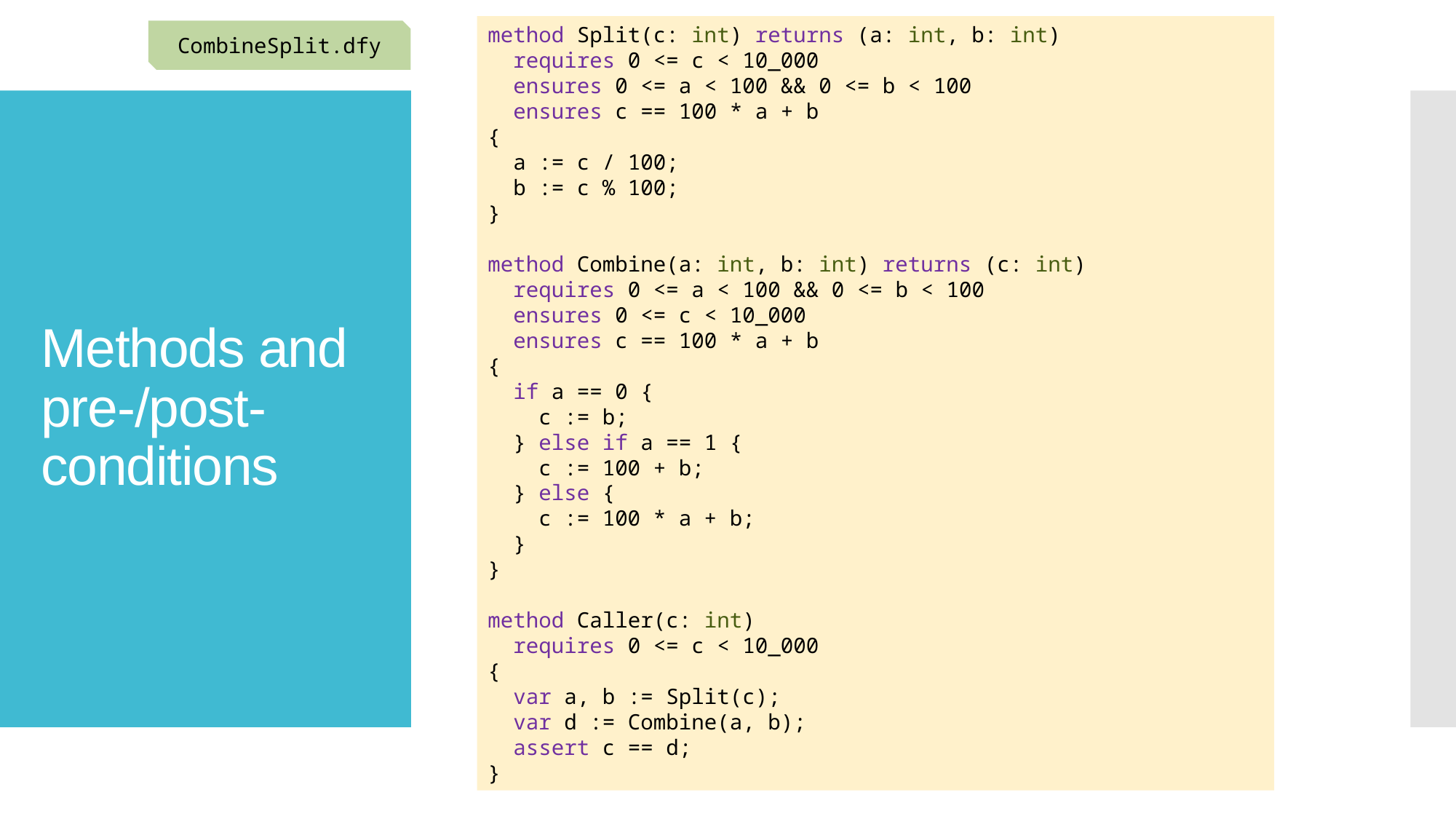

method Split(c: int) returns (a: int, b: int)
  requires 0 <= c < 10_000
  ensures 0 <= a < 100 && 0 <= b < 100
  ensures c == 100 * a + b
{
  a := c / 100;
  b := c % 100;
}

method Combine(a: int, b: int) returns (c: int)
  requires 0 <= a < 100 && 0 <= b < 100
  ensures 0 <= c < 10_000
  ensures c == 100 * a + b
{
  if a == 0 {
    c := b;
  } else if a == 1 {
    c := 100 + b;
  } else {
    c := 100 * a + b;
  }
}

method Caller(c: int)
  requires 0 <= c < 10_000
{
  var a, b := Split(c);
  var d := Combine(a, b);
  assert c == d;
}
CombineSplit.dfy
# Methods and pre-/post-conditions